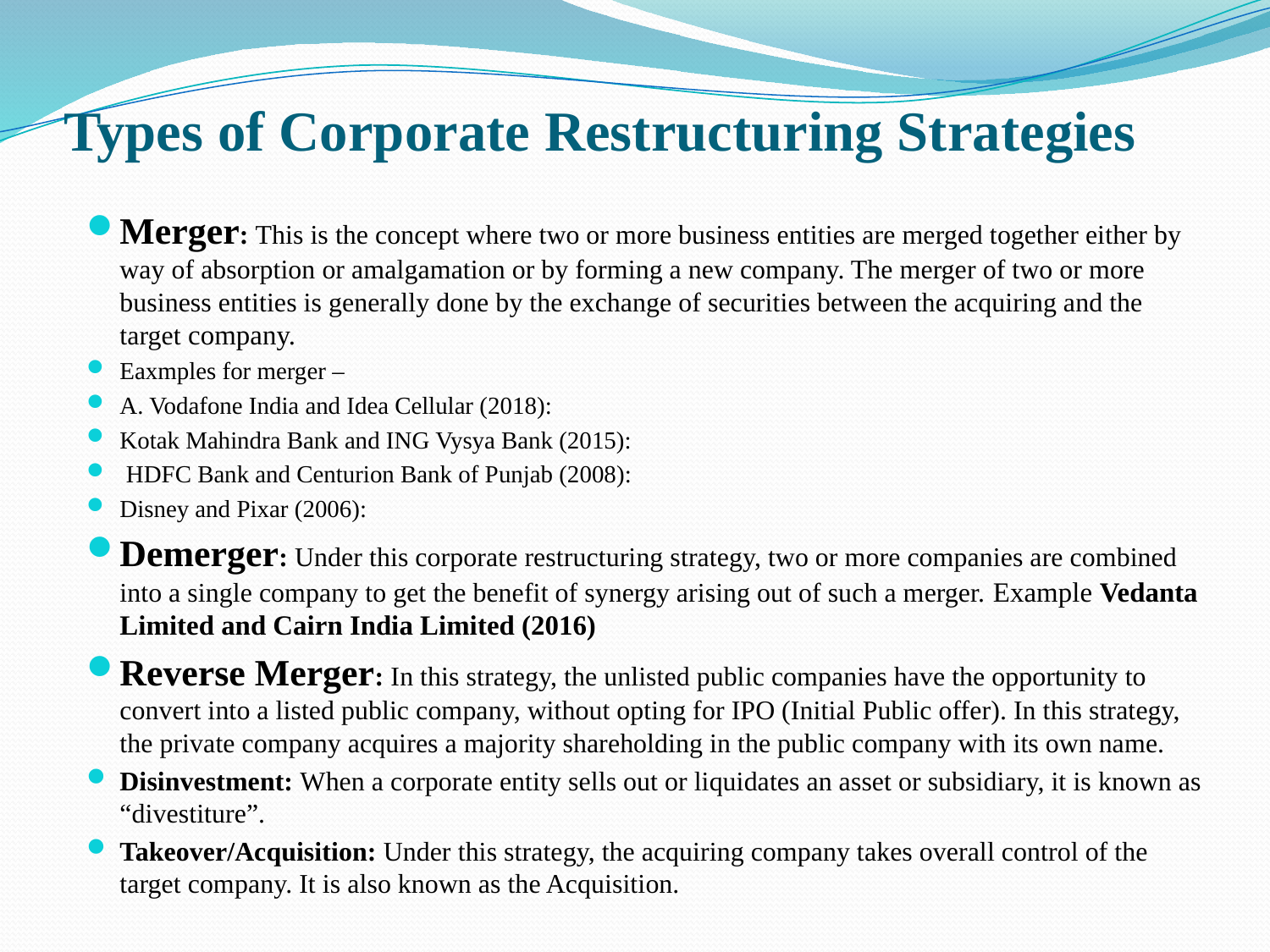

# Types of Corporate Restructuring Strategies
Merger: This is the concept where two or more business entities are merged together either by way of absorption or amalgamation or by forming a new company. The merger of two or more business entities is generally done by the exchange of securities between the acquiring and the target company.
Eaxmples for merger –
A. Vodafone India and Idea Cellular (2018):
Kotak Mahindra Bank and ING Vysya Bank (2015):
 HDFC Bank and Centurion Bank of Punjab (2008):
Disney and Pixar (2006):
Demerger: Under this corporate restructuring strategy, two or more companies are combined into a single company to get the benefit of synergy arising out of such a merger. Example Vedanta Limited and Cairn India Limited (2016)
Reverse Merger: In this strategy, the unlisted public companies have the opportunity to convert into a listed public company, without opting for IPO (Initial Public offer). In this strategy, the private company acquires a majority shareholding in the public company with its own name.
Disinvestment: When a corporate entity sells out or liquidates an asset or subsidiary, it is known as “divestiture”.
Takeover/Acquisition: Under this strategy, the acquiring company takes overall control of the target company. It is also known as the Acquisition.